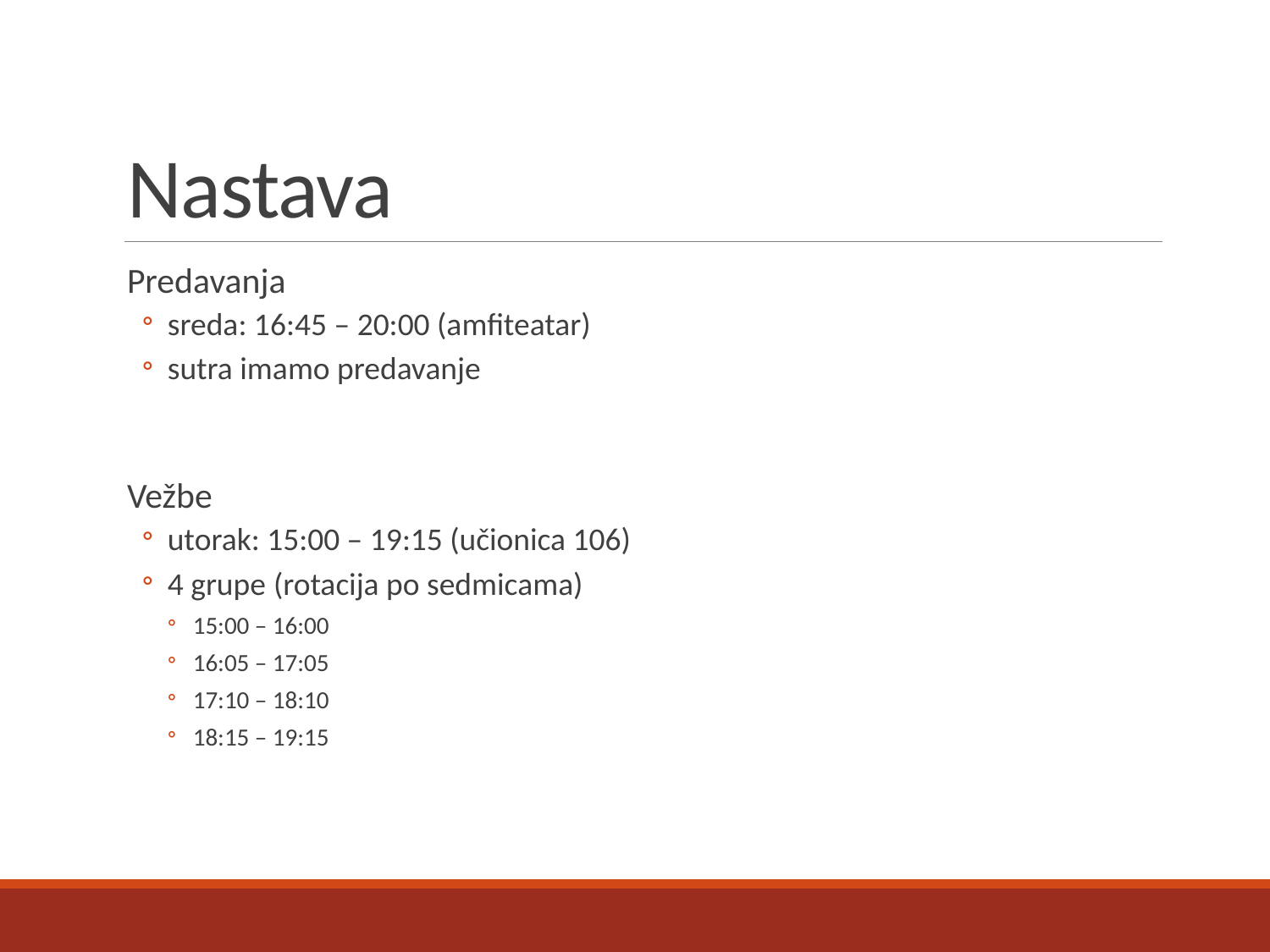

# Nastava
Predavanja
sreda: 16:45 – 20:00 (amfiteatar)
sutra imamo predavanje

Vežbe
utorak: 15:00 – 19:15 (učionica 106)
4 grupe (rotacija po sedmicama)
15:00 – 16:00
16:05 – 17:05
17:10 – 18:10
18:15 – 19:15